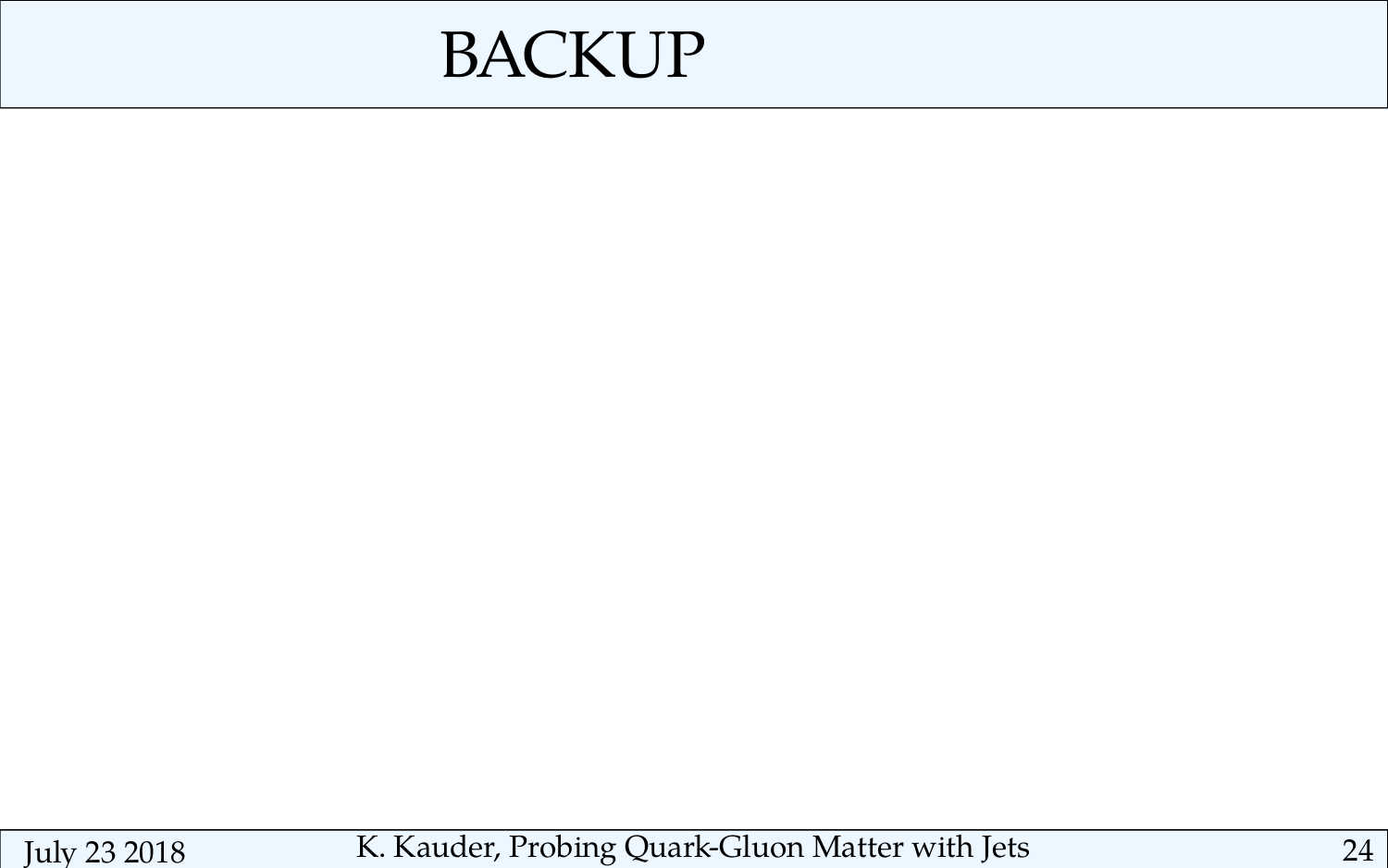

BACKUP
July 23 2018
K. Kauder, Probing Quark-Gluon Matter with Jets
24